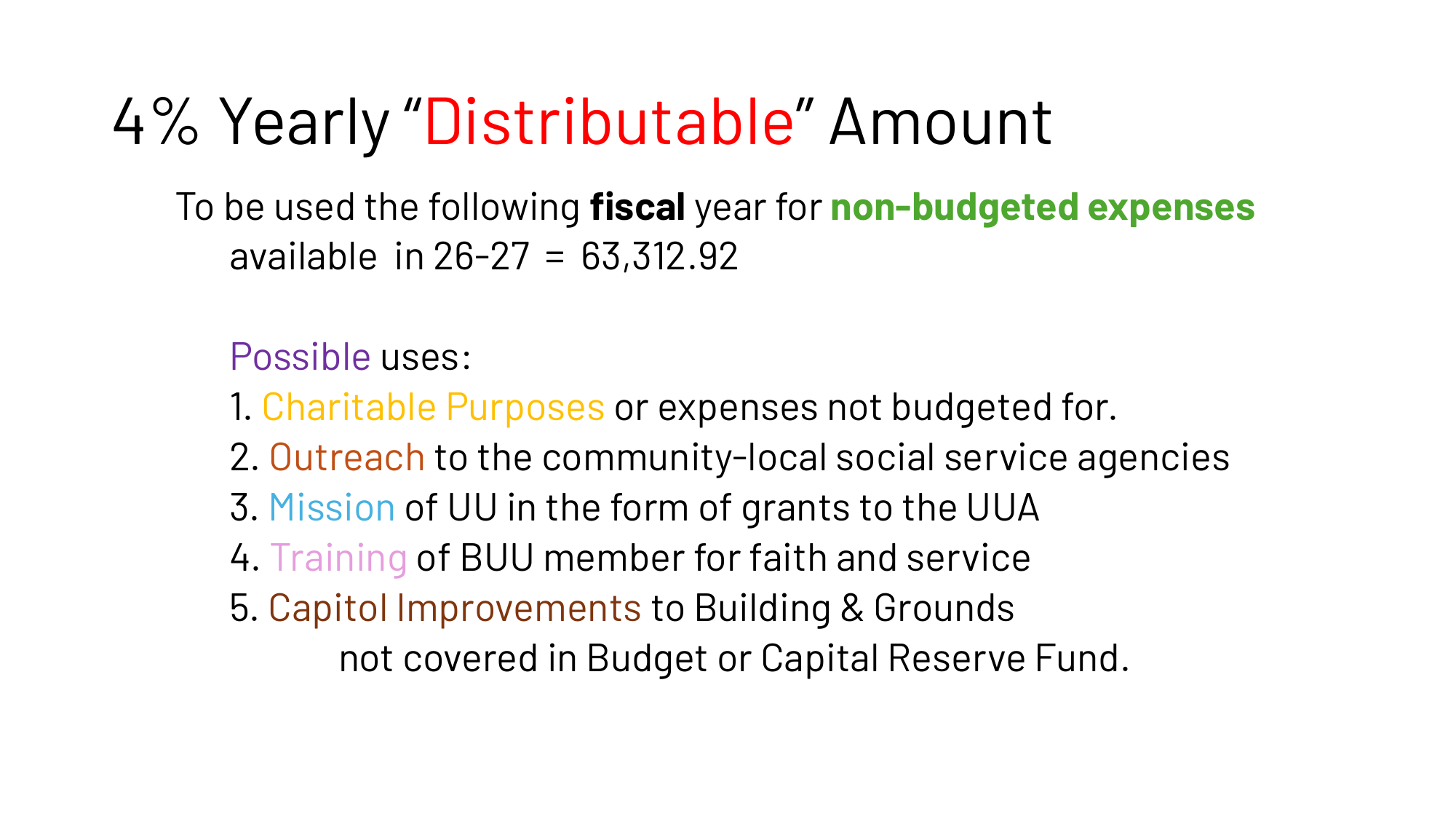

# 4% Yearly “Distributable” Amount
To be used the following fiscal year for non-budgeted expenses
available  in 26-27  =  63,312.92

Possible uses:
1. Charitable Purposes or expenses not budgeted for.
2. Outreach to the community-local social service agencies
3. Mission of UU in the form of grants to the UUA
4. Training of BUU member for faith and service
5. Capitol Improvements to Building & Grounds
	not covered in Budget or Capital Reserve Fund.